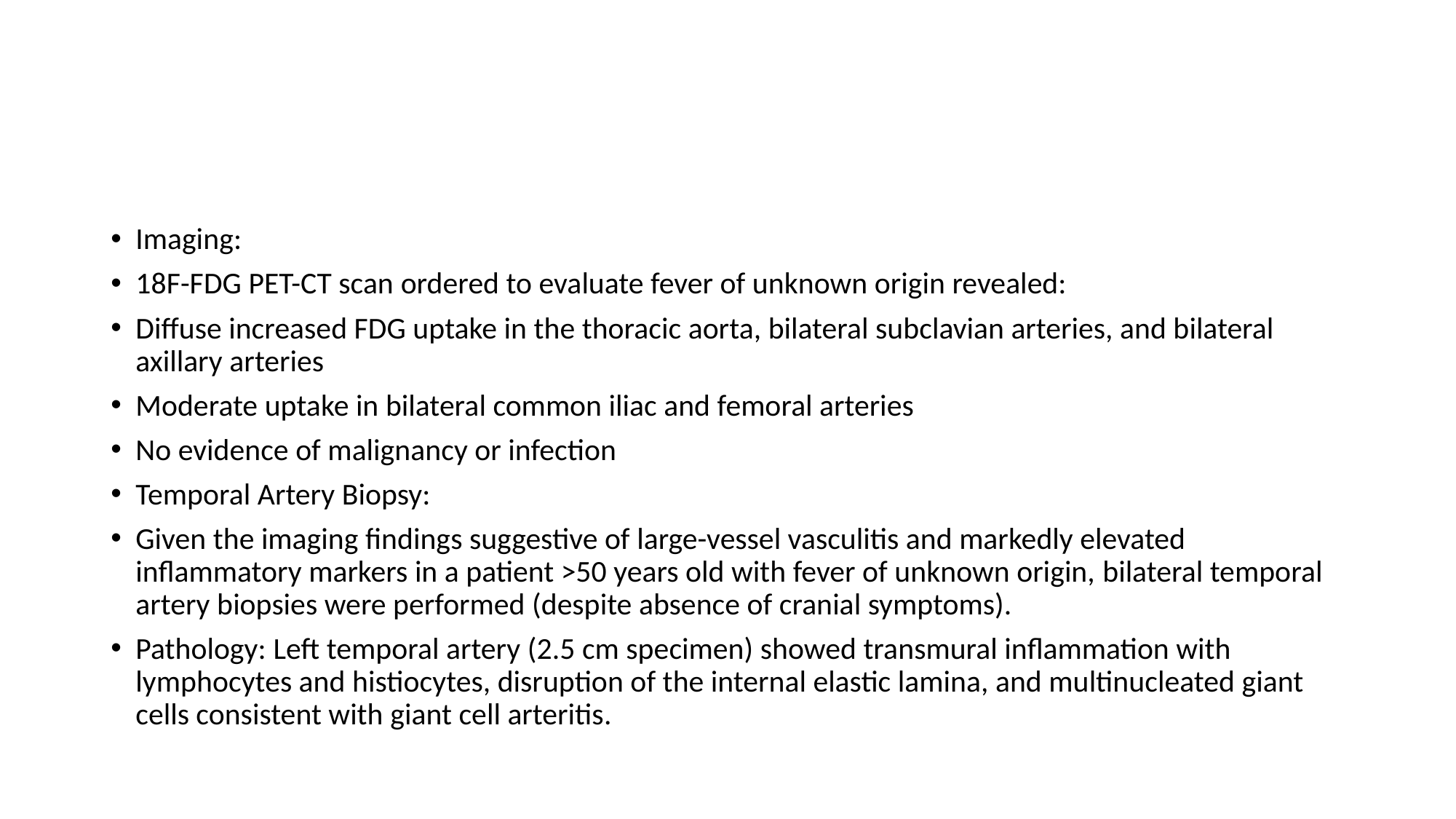

#
Imaging:
18F-FDG PET-CT scan ordered to evaluate fever of unknown origin revealed:
Diffuse increased FDG uptake in the thoracic aorta, bilateral subclavian arteries, and bilateral axillary arteries
Moderate uptake in bilateral common iliac and femoral arteries
No evidence of malignancy or infection
Temporal Artery Biopsy:
Given the imaging findings suggestive of large-vessel vasculitis and markedly elevated inflammatory markers in a patient >50 years old with fever of unknown origin, bilateral temporal artery biopsies were performed (despite absence of cranial symptoms).
Pathology: Left temporal artery (2.5 cm specimen) showed transmural inflammation with lymphocytes and histiocytes, disruption of the internal elastic lamina, and multinucleated giant cells consistent with giant cell arteritis.